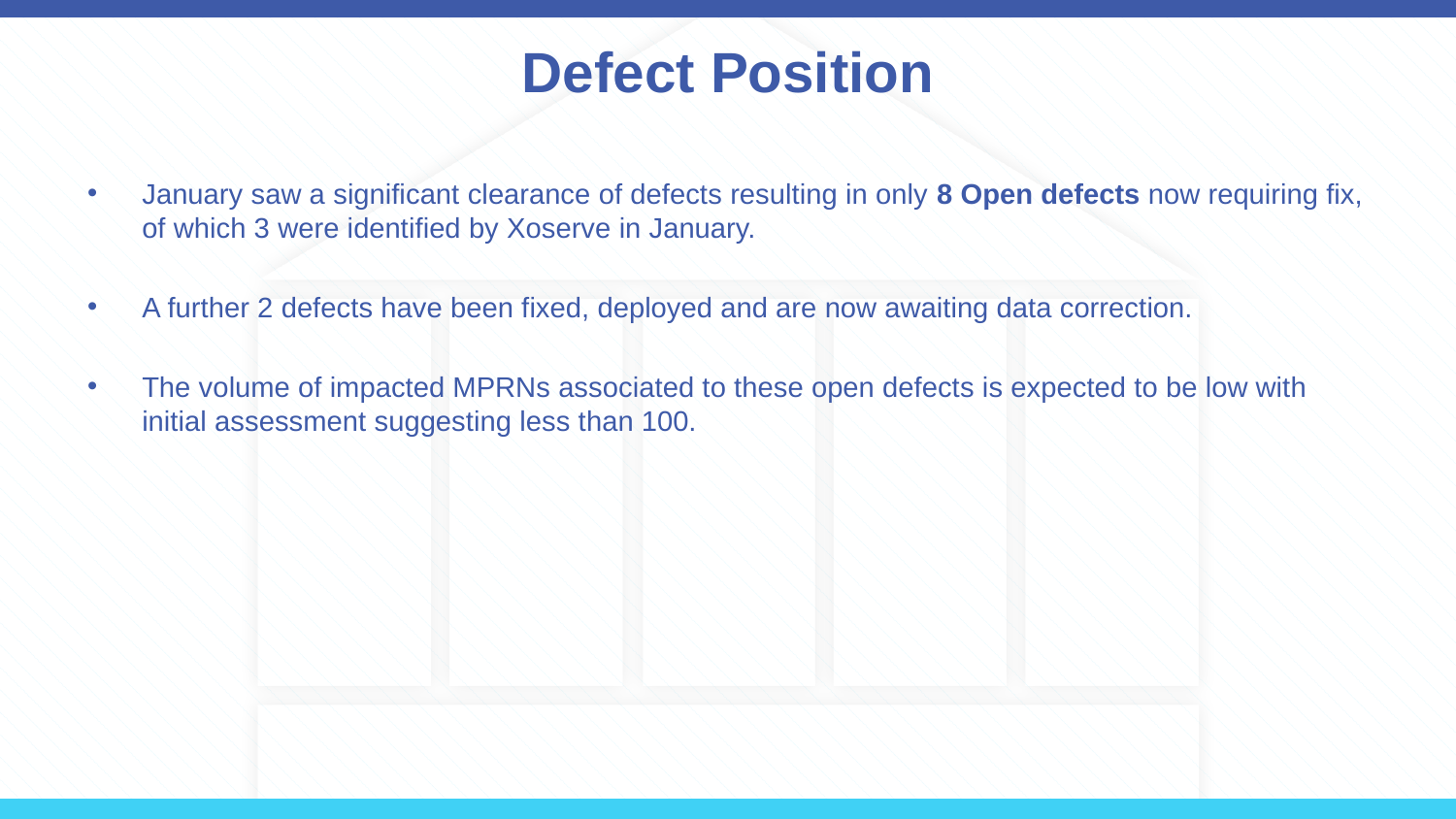

# Defect Position
January saw a significant clearance of defects resulting in only 8 Open defects now requiring fix, of which 3 were identified by Xoserve in January.

A further 2 defects have been fixed, deployed and are now awaiting data correction.

The volume of impacted MPRNs associated to these open defects is expected to be low with initial assessment suggesting less than 100.